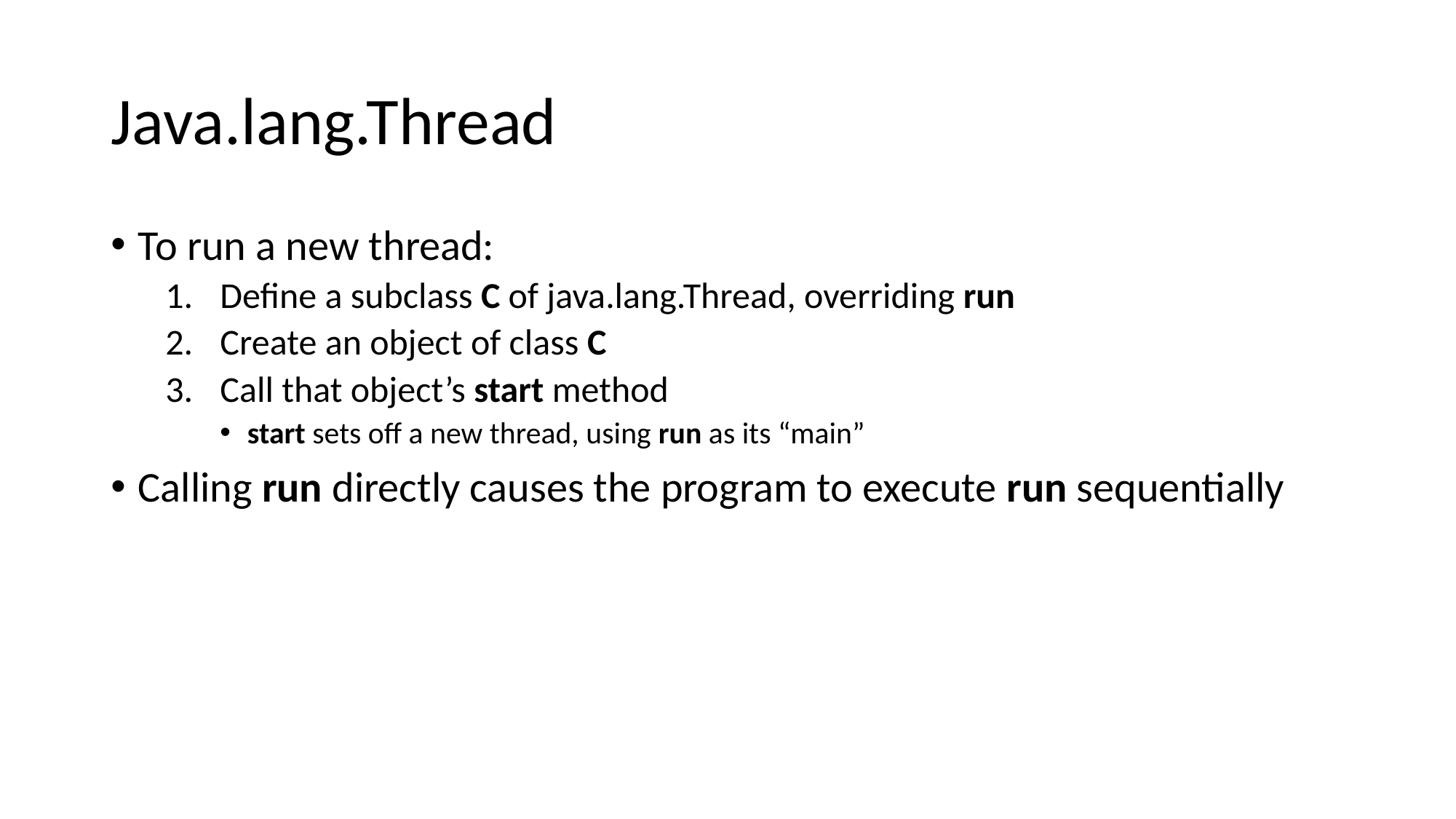

# Java.lang.Thread
To run a new thread:
Define a subclass C of java.lang.Thread, overriding run
Create an object of class C
Call that object’s start method
start sets off a new thread, using run as its “main”
Calling run directly causes the program to execute run sequentially